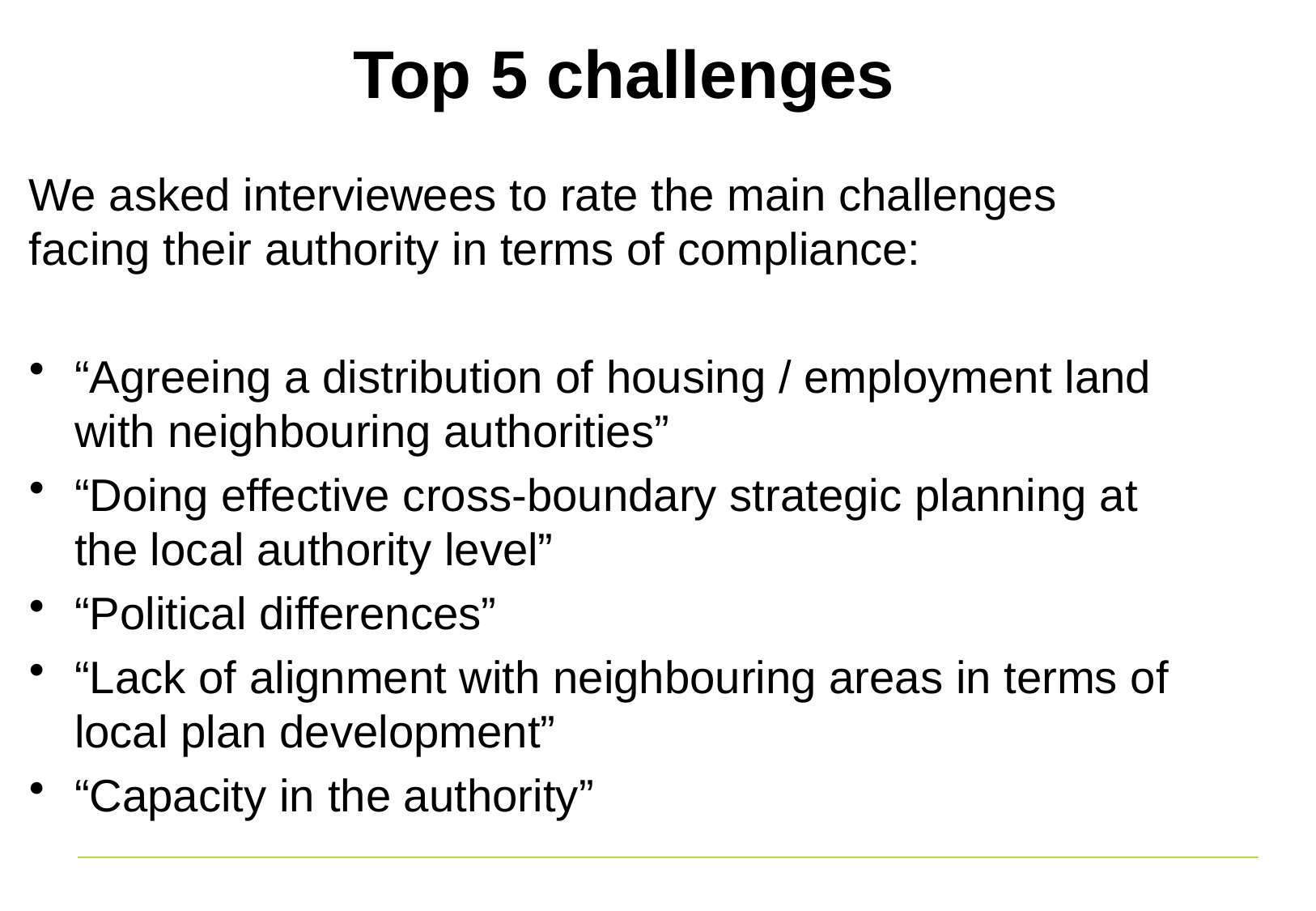

Top 5 challenges
We asked interviewees to rate the main challenges facing their authority in terms of compliance:

“Agreeing a distribution of housing / employment land with neighbouring authorities”
“Doing effective cross-boundary strategic planning at the local authority level”
“Political differences”
“Lack of alignment with neighbouring areas in terms of local plan development”
“Capacity in the authority”